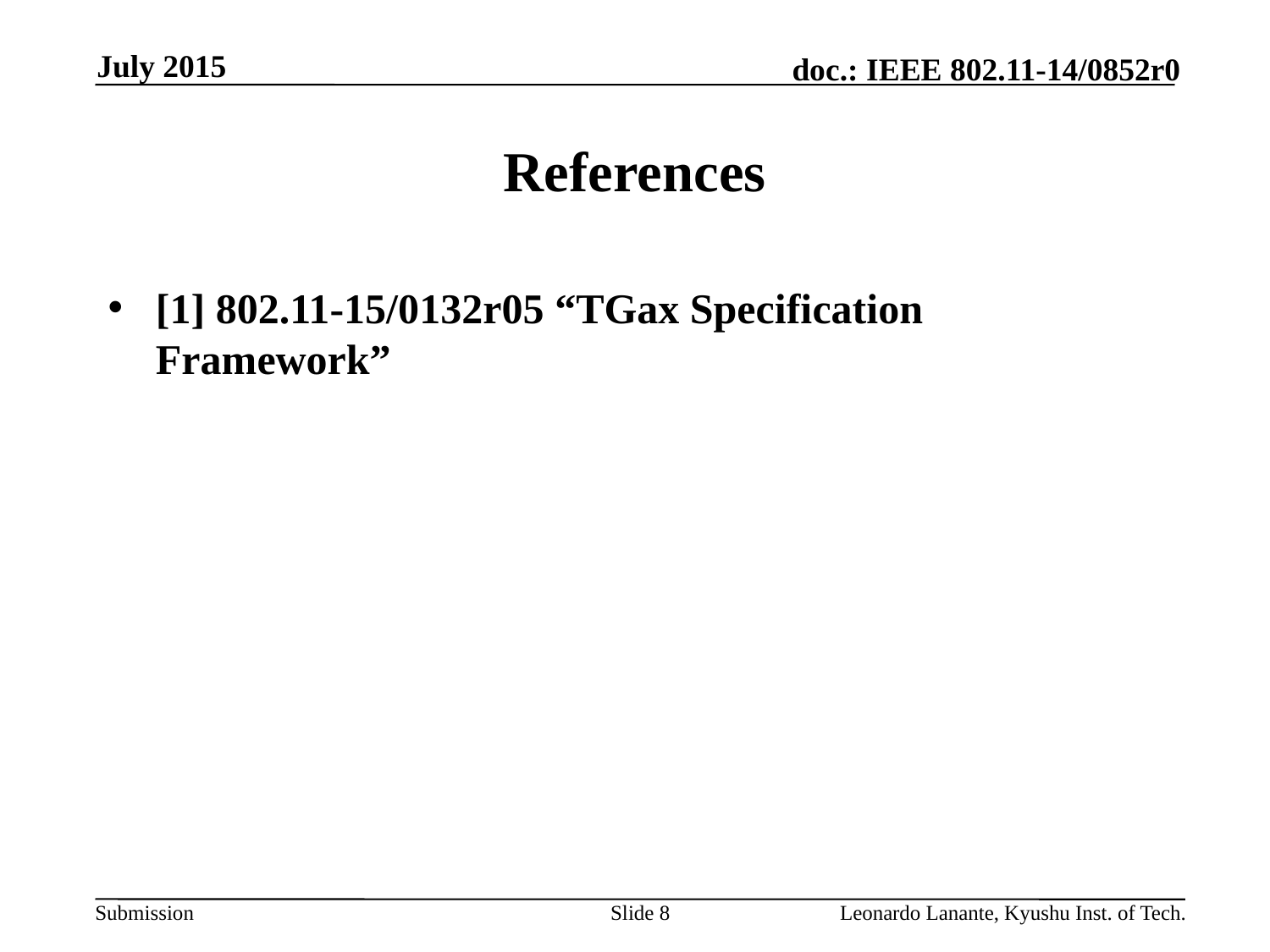

July 2015
# References
[1] 802.11-15/0132r05 “TGax Specification Framework”

Slide 8
Leonardo Lanante, Kyushu Inst. of Tech.